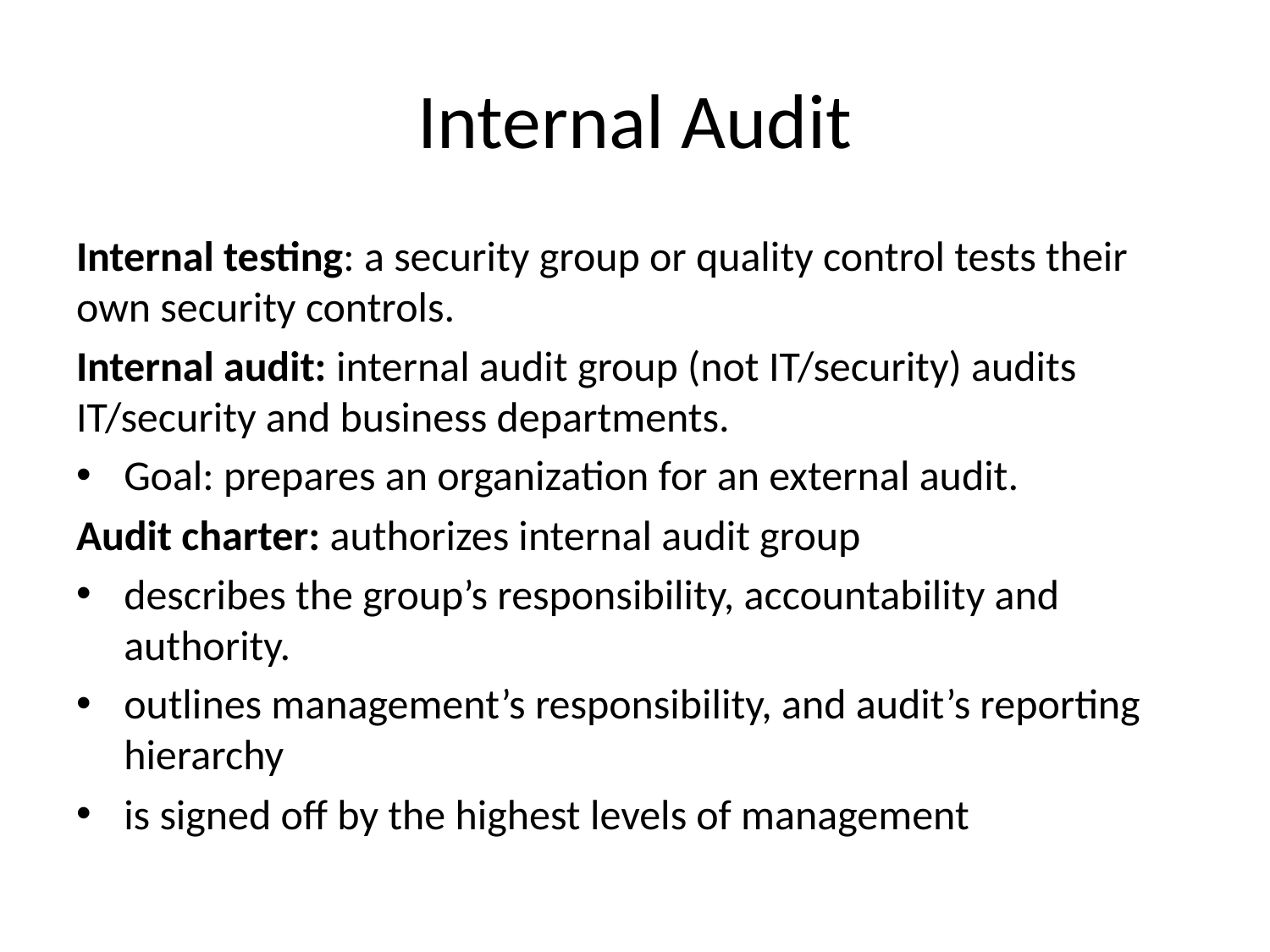

# Internal Audit
Internal testing: a security group or quality control tests their own security controls.
Internal audit: internal audit group (not IT/security) audits IT/security and business departments.
Goal: prepares an organization for an external audit.
Audit charter: authorizes internal audit group
describes the group’s responsibility, accountability and authority.
outlines management’s responsibility, and audit’s reporting hierarchy
is signed off by the highest levels of management